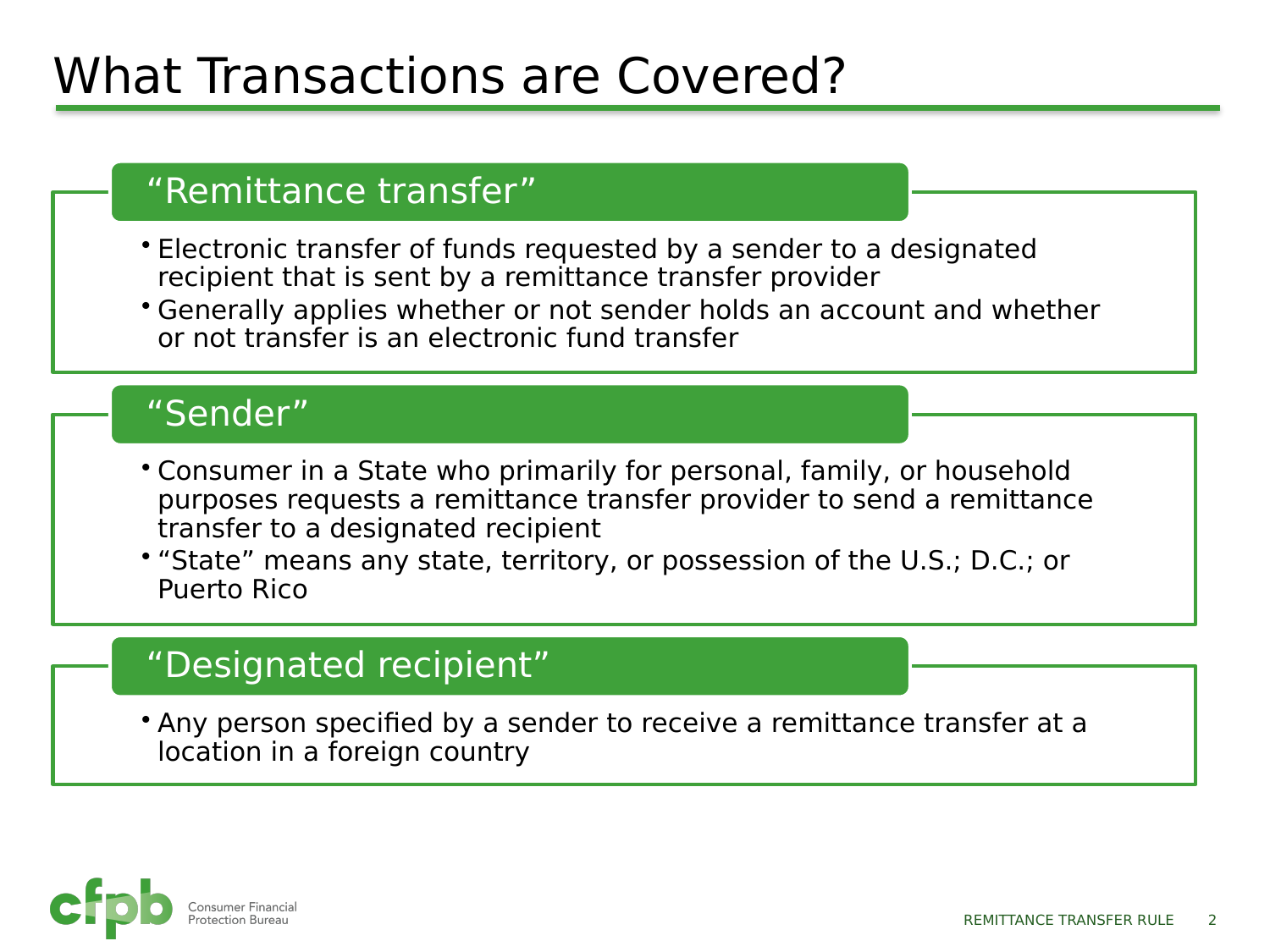

# What Transactions are Covered?
Electronic transfer of funds requested by a sender to a designated recipient that is sent by a remittance transfer provider
Generally applies whether or not sender holds an account and whether or not transfer is an electronic fund transfer
“Remittance transfer”
Consumer in a State who primarily for personal, family, or household purposes requests a remittance transfer provider to send a remittance transfer to a designated recipient
“State” means any state, territory, or possession of the U.S.; D.C.; or Puerto Rico
“Sender”
Any person specified by a sender to receive a remittance transfer at a location in a foreign country
“Designated recipient”
Remittance Transfer Rule
2